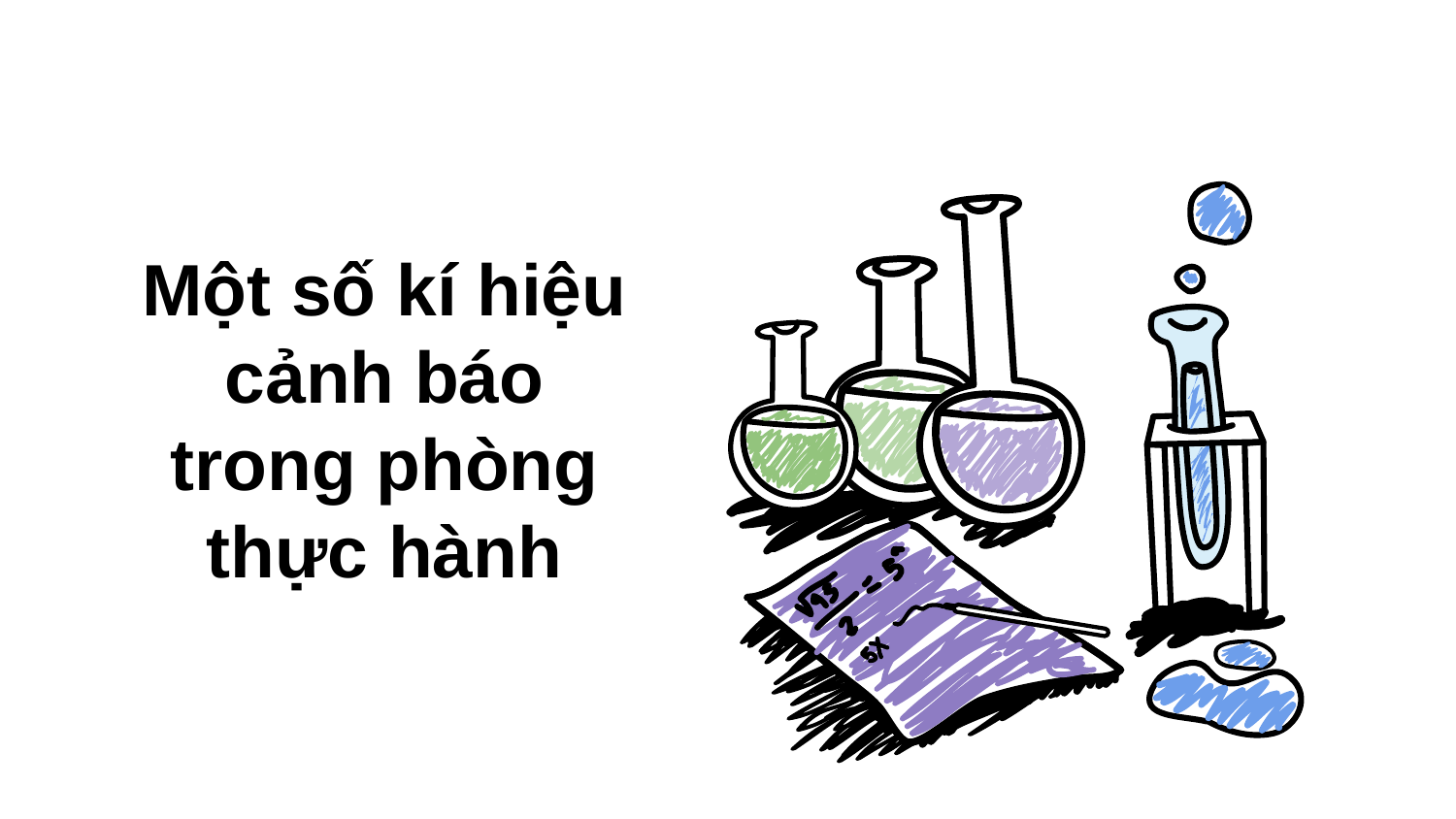

# Một số kí hiệu cảnh báo trong phòng thực hành